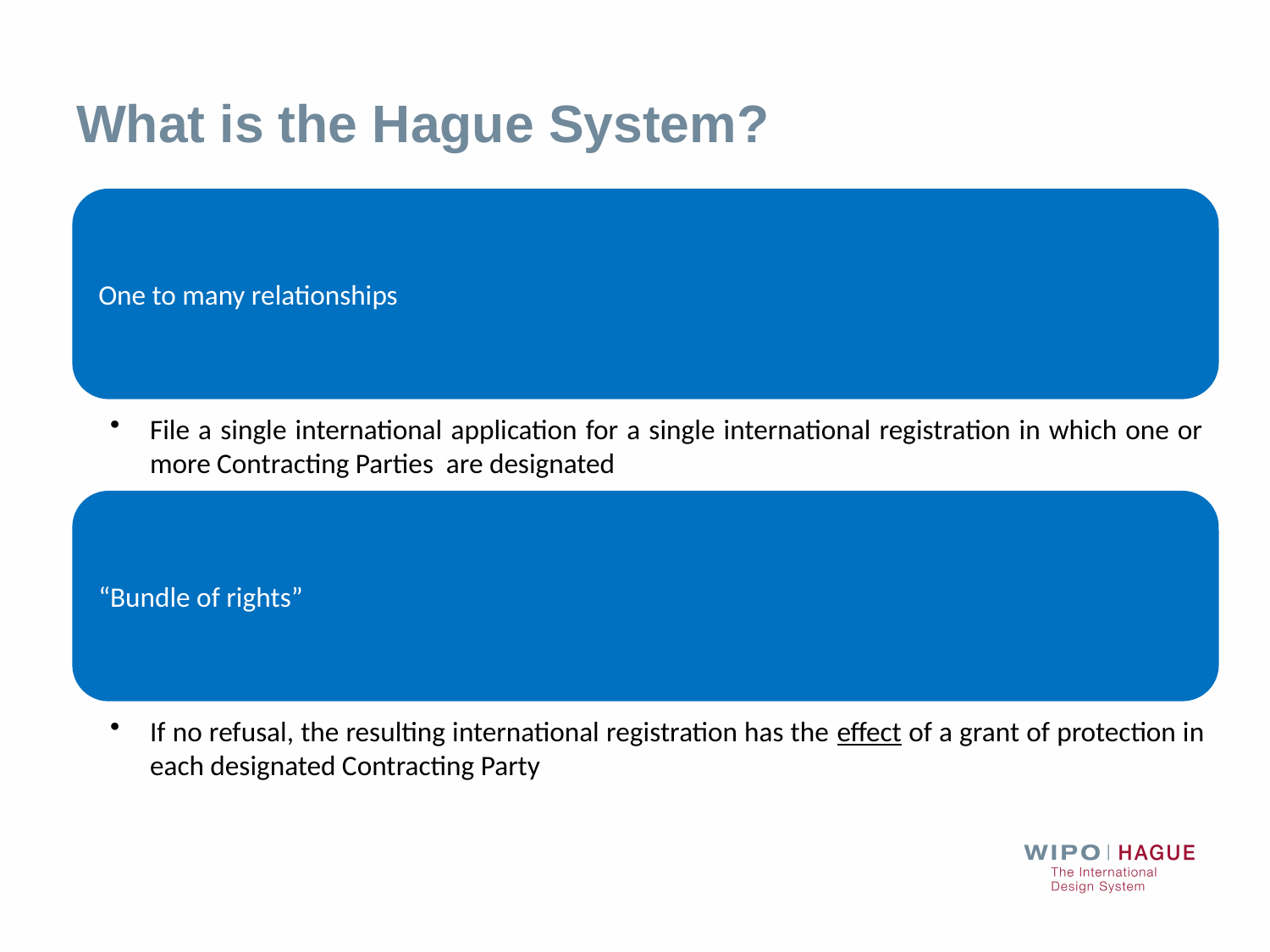

# What is the Hague System?
One to many relationships
File a single international application for a single international registration in which one or more Contracting Parties  are designated
“Bundle of rights”
If no refusal, the resulting international registration has the effect of a grant of protection in each designated Contracting Party